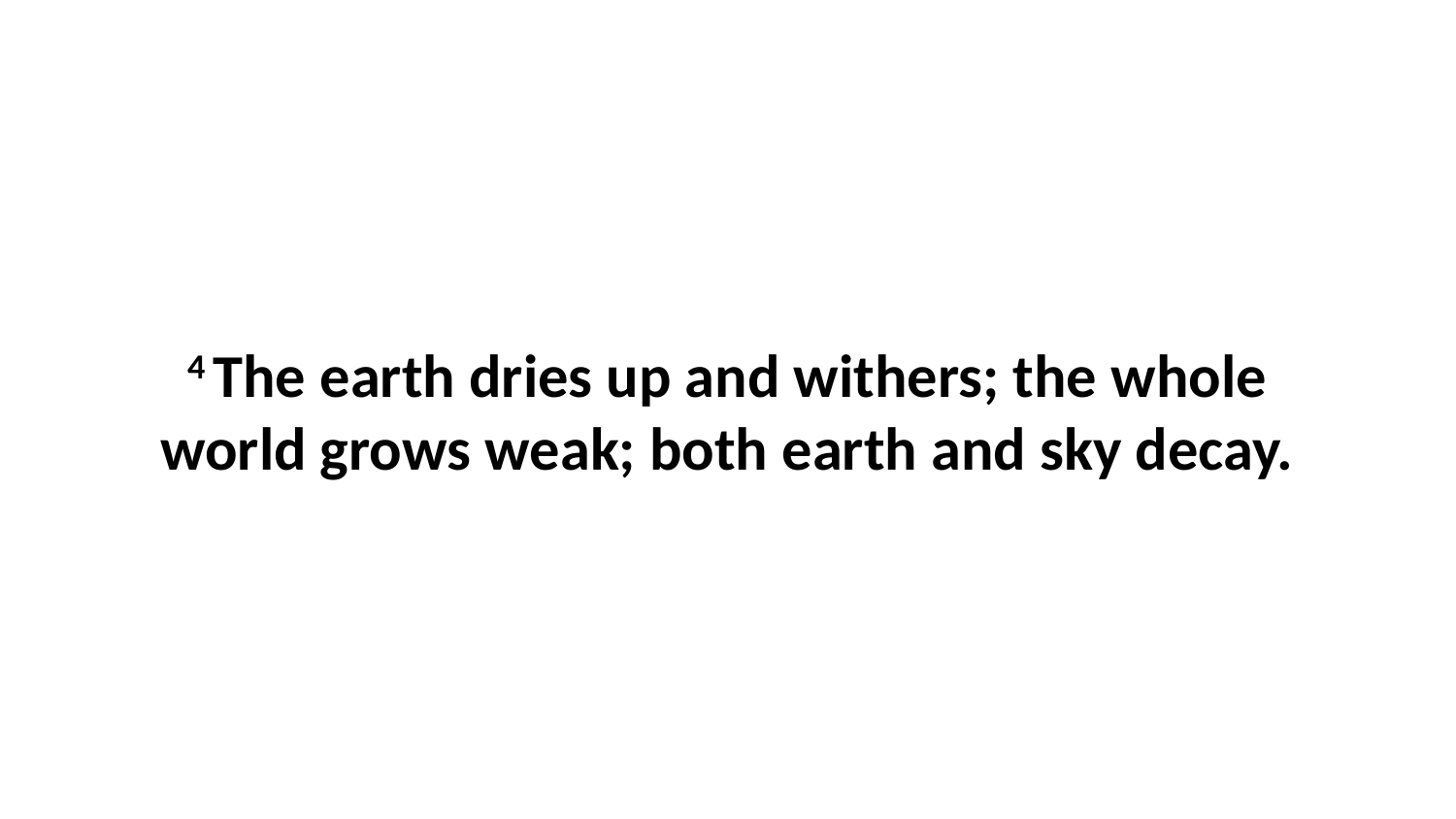

4 The earth dries up and withers; the whole world grows weak; both earth and sky decay.